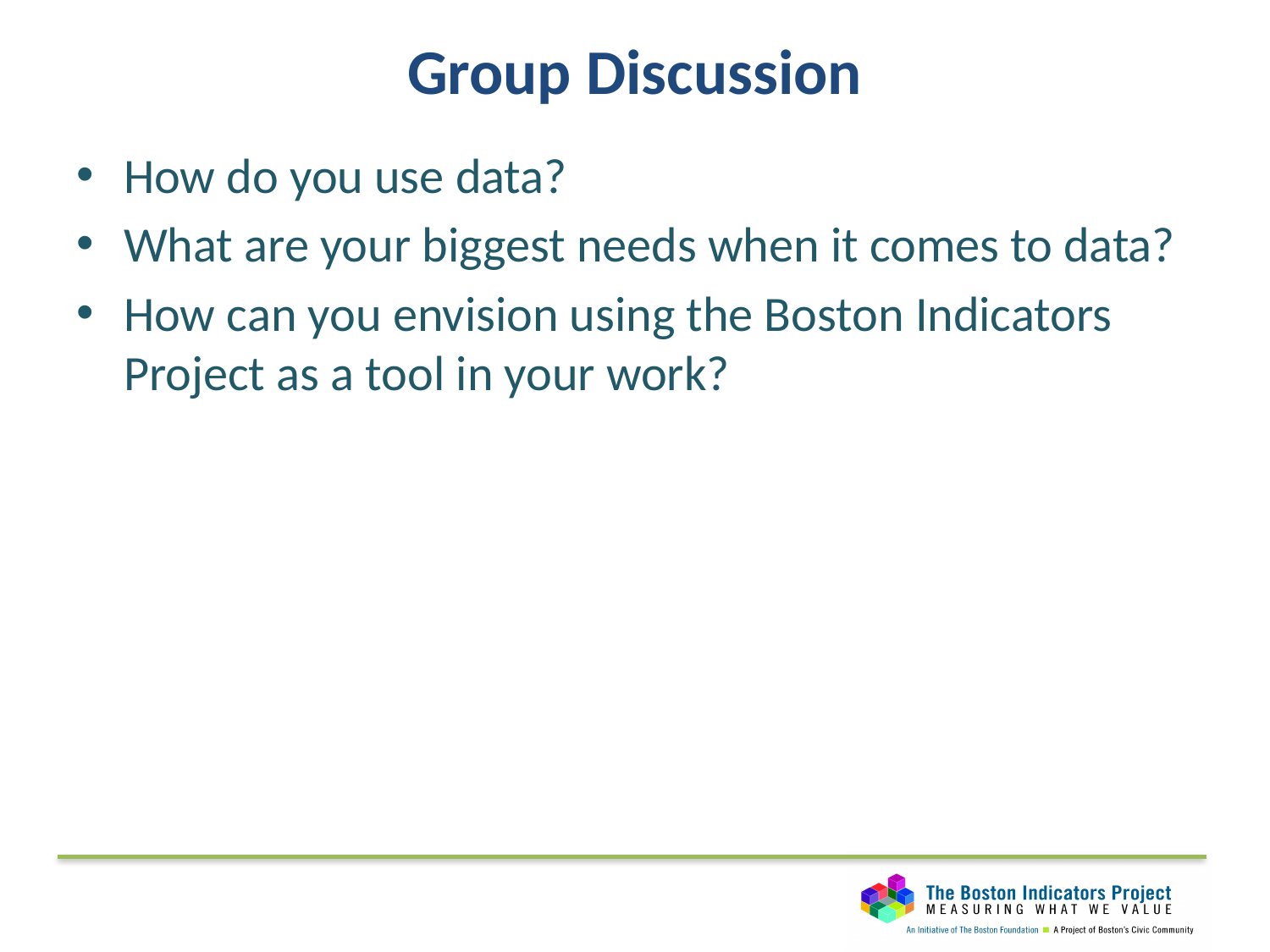

# Group Discussion
How do you use data?
What are your biggest needs when it comes to data?
How can you envision using the Boston Indicators Project as a tool in your work?